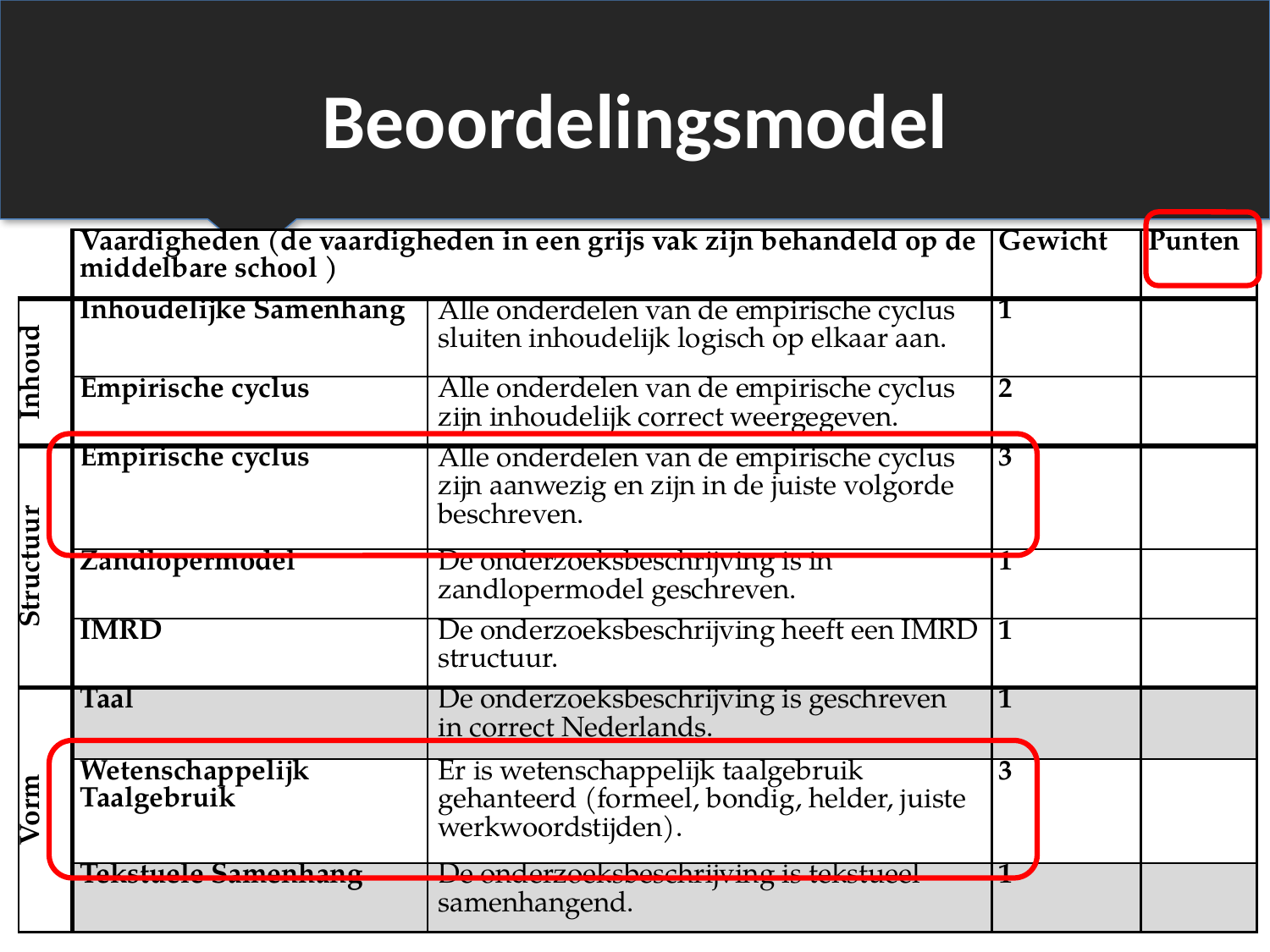

# Beoordelingsmodel

|  | Vaardigheden (de vaardigheden in een grijs vak zijn behandeld op de middelbare school ) |  | Gewicht | Punten |
| --- | --- | --- | --- | --- |
| Inhoud | Inhoudelijke Samenhang | Alle onderdelen van de empirische cyclus sluiten inhoudelijk logisch op elkaar aan. | 1 |  |
|  | Empirische cyclus | Alle onderdelen van de empirische cyclus zijn inhoudelijk correct weergegeven. | 2 |  |
| Structuur | Empirische cyclus | Alle onderdelen van de empirische cyclus zijn aanwezig en zijn in de juiste volgorde beschreven. | 3 |  |
|  | Zandlopermodel | De onderzoeksbeschrijving is in zandlopermodel geschreven. | 1 |  |
|  | IMRD | De onderzoeksbeschrijving heeft een IMRD structuur. | 1 |  |
| Vorm | Taal | De onderzoeksbeschrijving is geschreven in correct Nederlands. | 1 |  |
|  | Wetenschappelijk Taalgebruik | Er is wetenschappelijk taalgebruik gehanteerd (formeel, bondig, helder, juiste werkwoordstijden). | 3 |  |
|  | Tekstuele Samenhang | De onderzoeksbeschrijving is tekstueel samenhangend. | 1 |  |